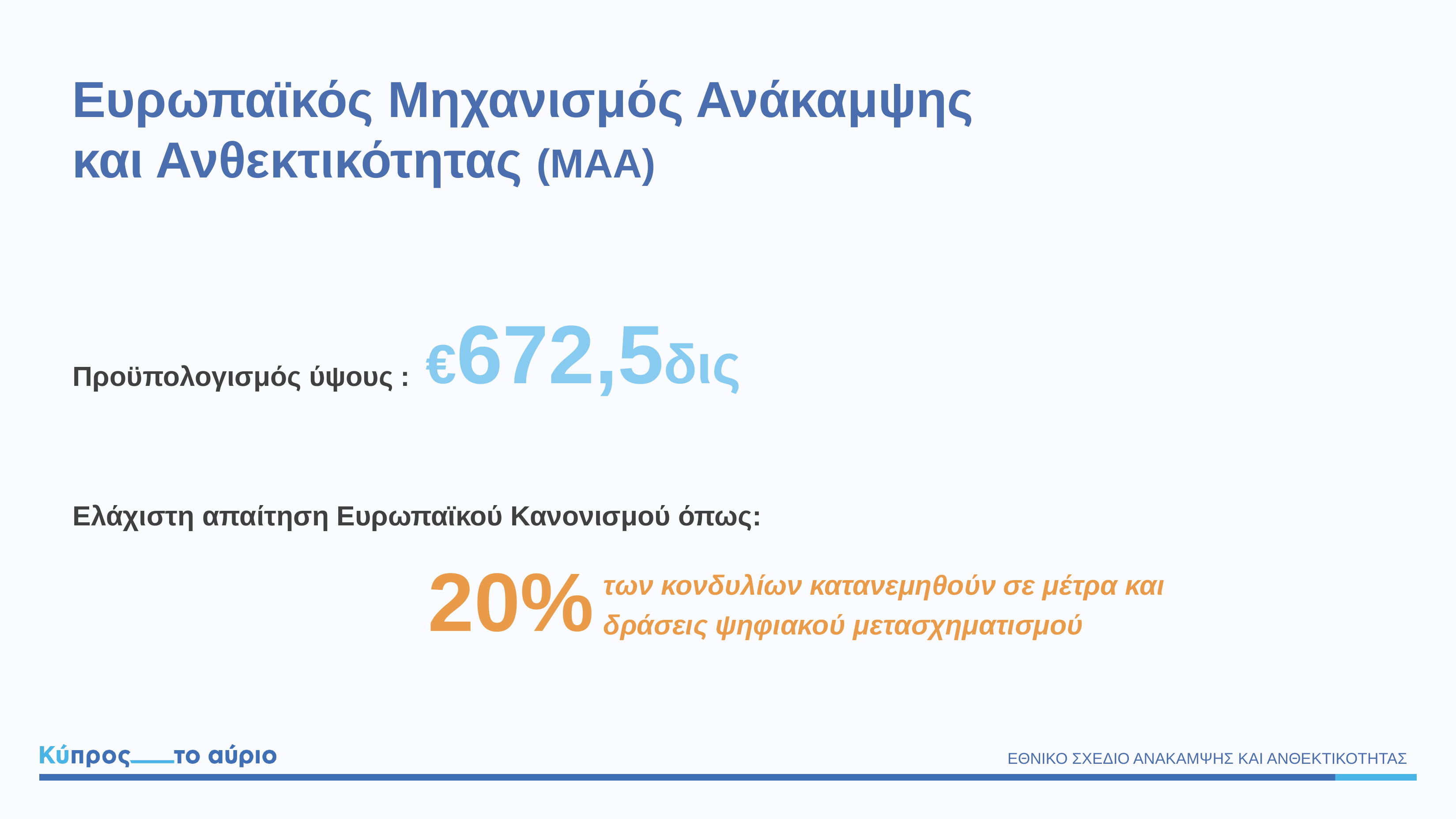

Ευρωπαϊκός Μηχανισμός Ανάκαμψης
και Ανθεκτικότητας (ΜΑΑ)
€672,5δις
Προϋπολογισμός ύψους :
Ελάχιστη απαίτηση Ευρωπαϊκού Κανονισμού όπως:
20%
των κονδυλίων κατανεμηθούν σε μέτρα και δράσεις ψηφιακού μετασχηματισμού